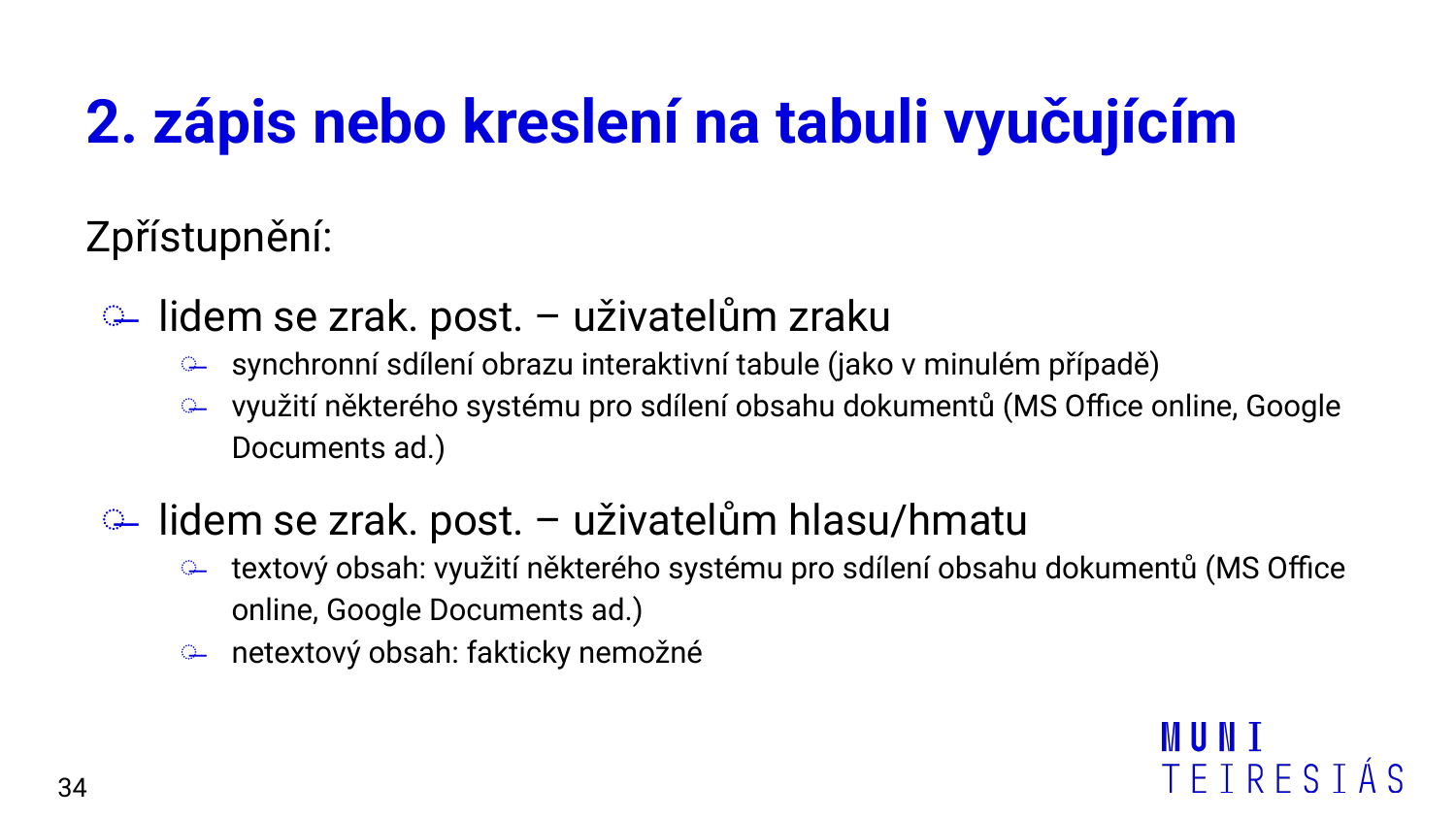

# 2. zápis nebo kreslení na tabuli vyučujícím
Zpřístupnění:
lidem se zrak. post. – uživatelům zraku
synchronní sdílení obrazu interaktivní tabule (jako v minulém případě)
využití některého systému pro sdílení obsahu dokumentů (MS Office online, Google Documents ad.)
lidem se zrak. post. – uživatelům hlasu/hmatu
textový obsah: využití některého systému pro sdílení obsahu dokumentů (MS Office online, Google Documents ad.)
netextový obsah: fakticky nemožné
34